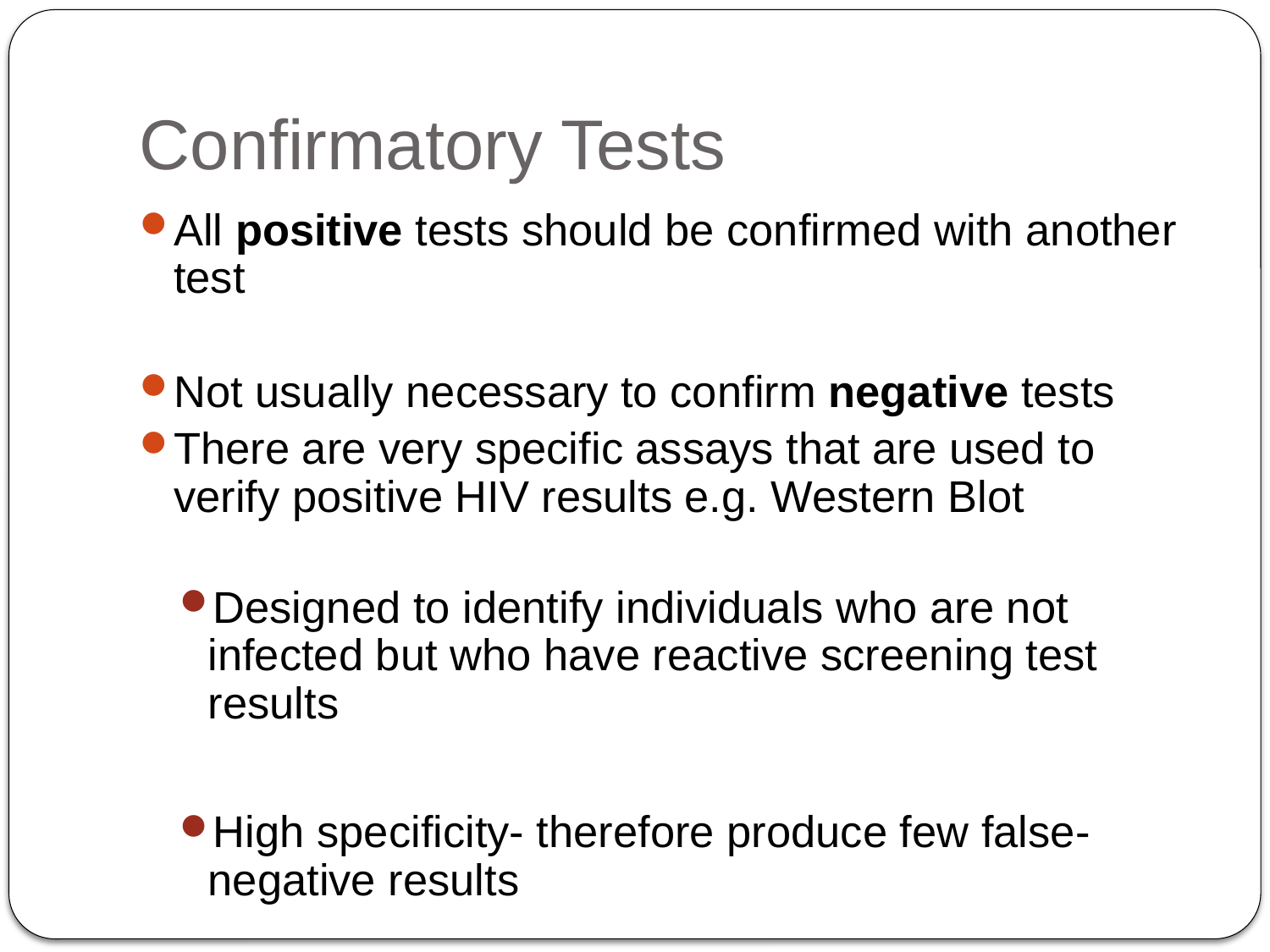

# Confirmatory Tests
All positive tests should be confirmed with another test

Not usually necessary to confirm negative tests
There are very specific assays that are used to verify positive HIV results e.g. Western Blot

Designed to identify individuals who are not infected but who have reactive screening test results

High specificity- therefore produce few false-negative results